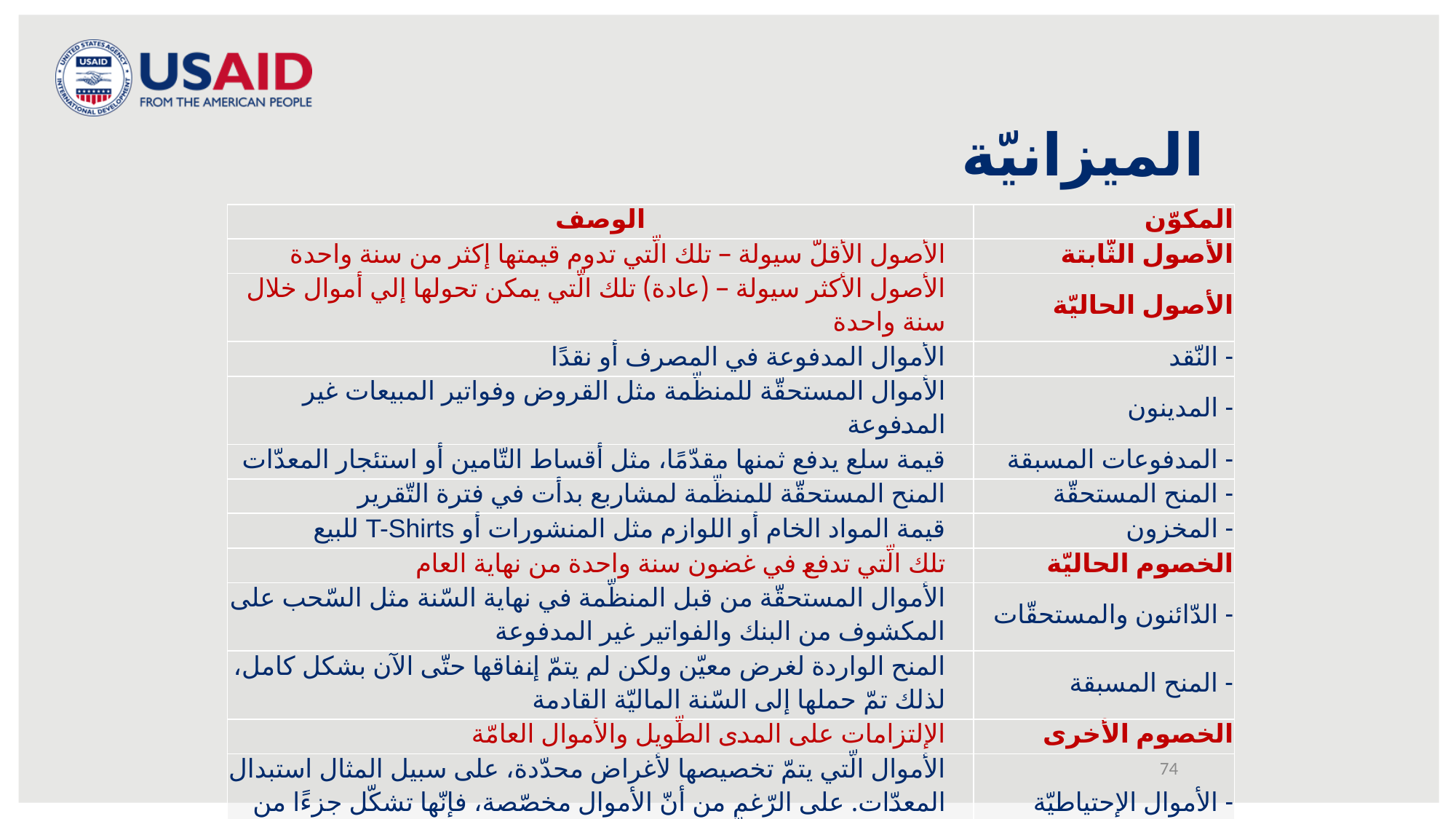

الميزانيّة
| الوصف | المكوّن |
| --- | --- |
| الأصول الأقلّ سيولة – تلك الّتي تدوم قيمتها إكثر من سنة واحدة | الأصول الثّابتة |
| الأصول الأكثر سيولة – (عادة) تلك الّتي يمكن تحولها إلي أموال خلال سنة واحدة | الأصول الحاليّة |
| الأموال المدفوعة في المصرف أو نقدًا | - النّقد |
| الأموال المستحقّة للمنظّمة مثل القروض وفواتير المبيعات غير المدفوعة | - المدينون |
| قيمة سلع يدفع ثمنها مقدّمًا، مثل أقساط التّامين أو استئجار المعدّات | - المدفوعات المسبقة |
| المنح المستحقّة للمنظّمة لمشاربع بدأت في فترة التّقرير | - المنح المستحقّة |
| قيمة المواد الخام أو اللوازم مثل المنشورات أو T-Shirts للبيع | - المخزون |
| تلك الّتي تدفع في غضون سنة واحدة من نهاية العام | الخصوم الحاليّة |
| الأموال المستحقّة من قبل المنظّمة في نهاية السّنة مثل السّحب على المكشوف من البنك والفواتير غير المدفوعة | - الدّائنون والمستحقّات |
| المنح الواردة لغرض معيّن ولكن لم يتمّ إنفاقها حتّى الآن بشكل كامل، لذلك تمّ حملها إلى السّنة الماليّة القادمة | - المنح المسبقة |
| الإلتزامات على المدى الطّويل والأموال العامّة | الخصوم الأخرى |
| الأموال الّتي يتمّ تخصيصها لأغراض محدّدة، على سبيل المثال استبدال المعدّات. على الرّغم من أنّ الأموال مخصّصة، فإنّها تشكّل جزءًا من الأموال العامّة للمنظّمة | - الأموال الإحتياطيّة |
| الفائض المتراكم من الإيرادات مقابل النّفقات الّتي تحقّقت منذ افتتاح المؤسّسة | - الأموال المتراكمة |
74